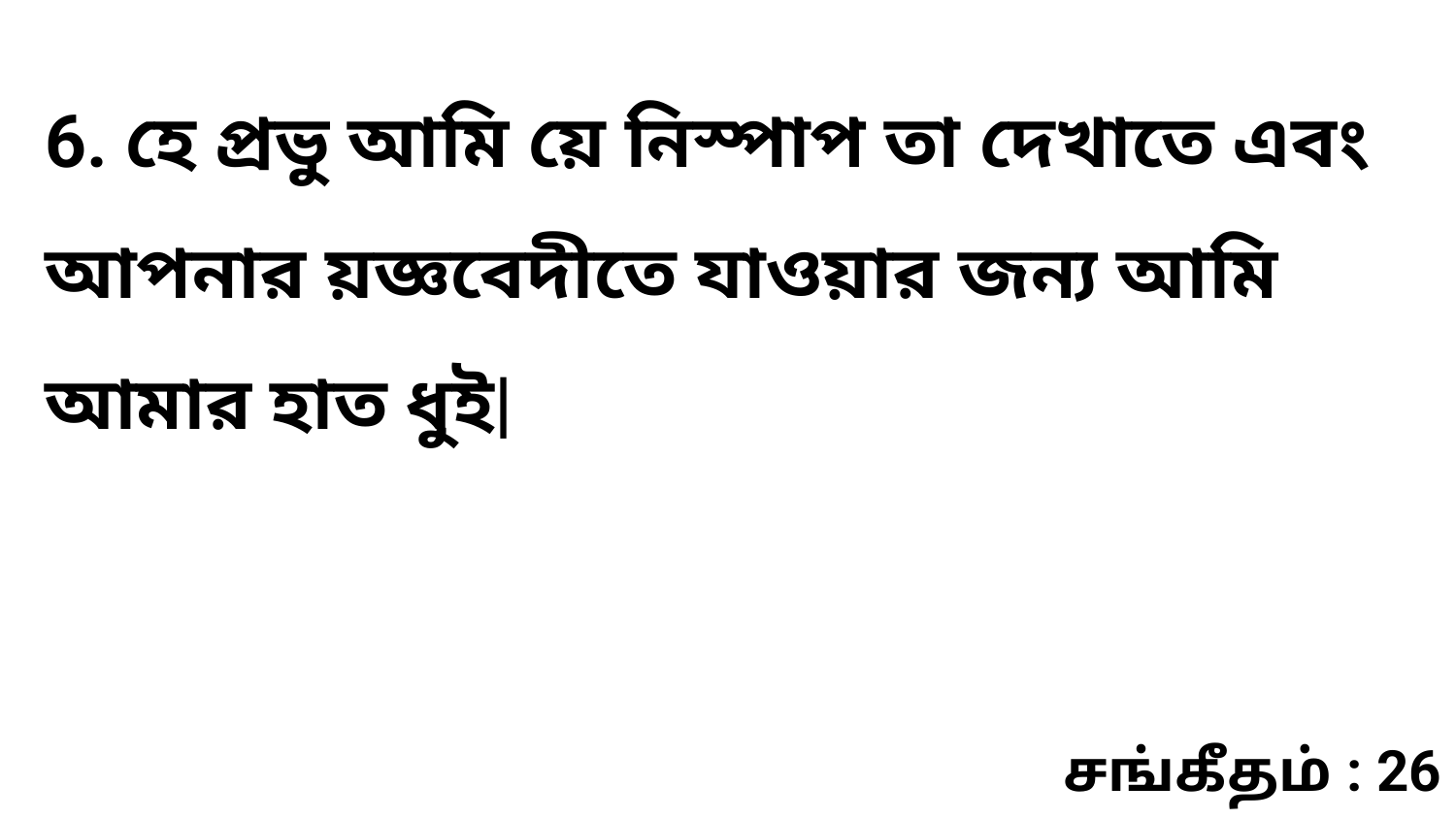

6. হে প্রভু আমি য়ে নিস্পাপ তা দেখাতে এবং আপনার য়জ্ঞবেদীতে যাওয়ার জন্য আমি আমার হাত ধুই|
சங்கீதம் : 26